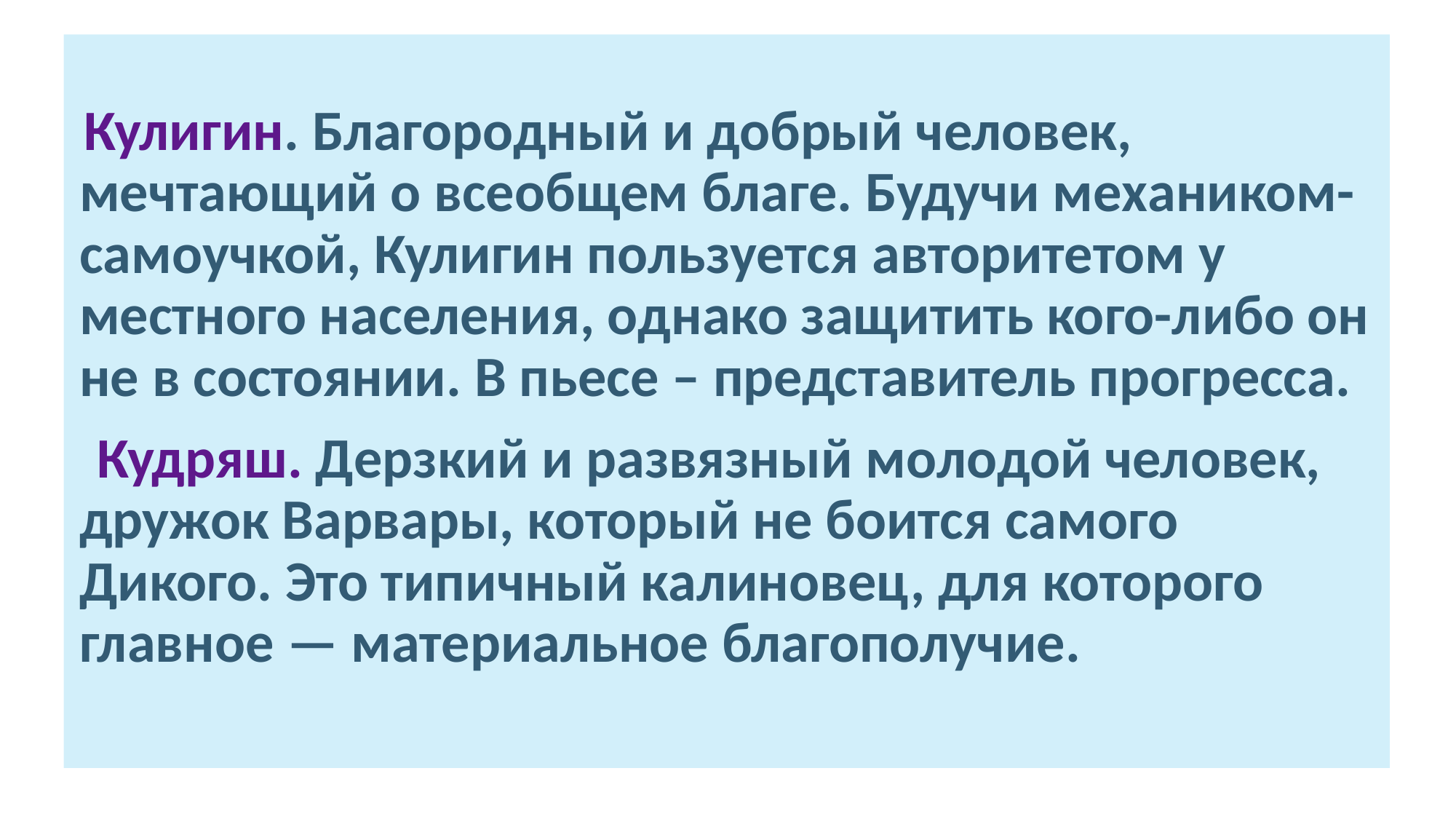

Кулигин. Благородный и добрый человек, мечтающий о всеобщем благе. Будучи механиком-самоучкой, Кулигин пользуется авторитетом у местного населения, однако защитить кого-либо он не в состоянии. В пьесе – представитель прогресса.
 Кудряш. Дерзкий и развязный молодой человек, дружок Варвары, который не боится самого Дикого. Это типичный калиновец, для которого главное — материальное благополучие.
#